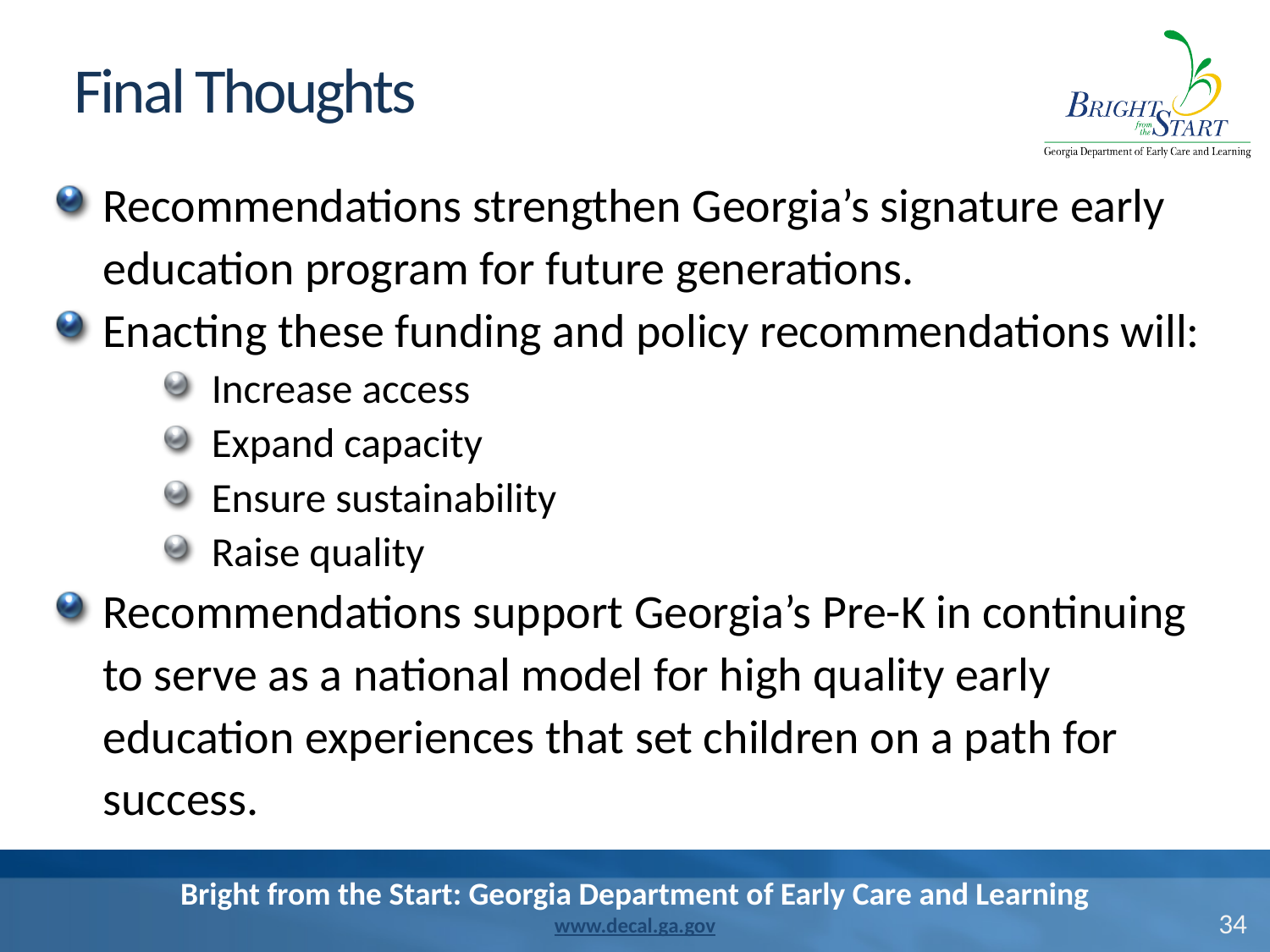

# Final Thoughts
Recommendations strengthen Georgia’s signature early education program for future generations.
Enacting these funding and policy recommendations will:
Increase access
Expand capacity
Ensure sustainability
Raise quality
Recommendations support Georgia’s Pre-K in continuing to serve as a national model for high quality early education experiences that set children on a path for success.